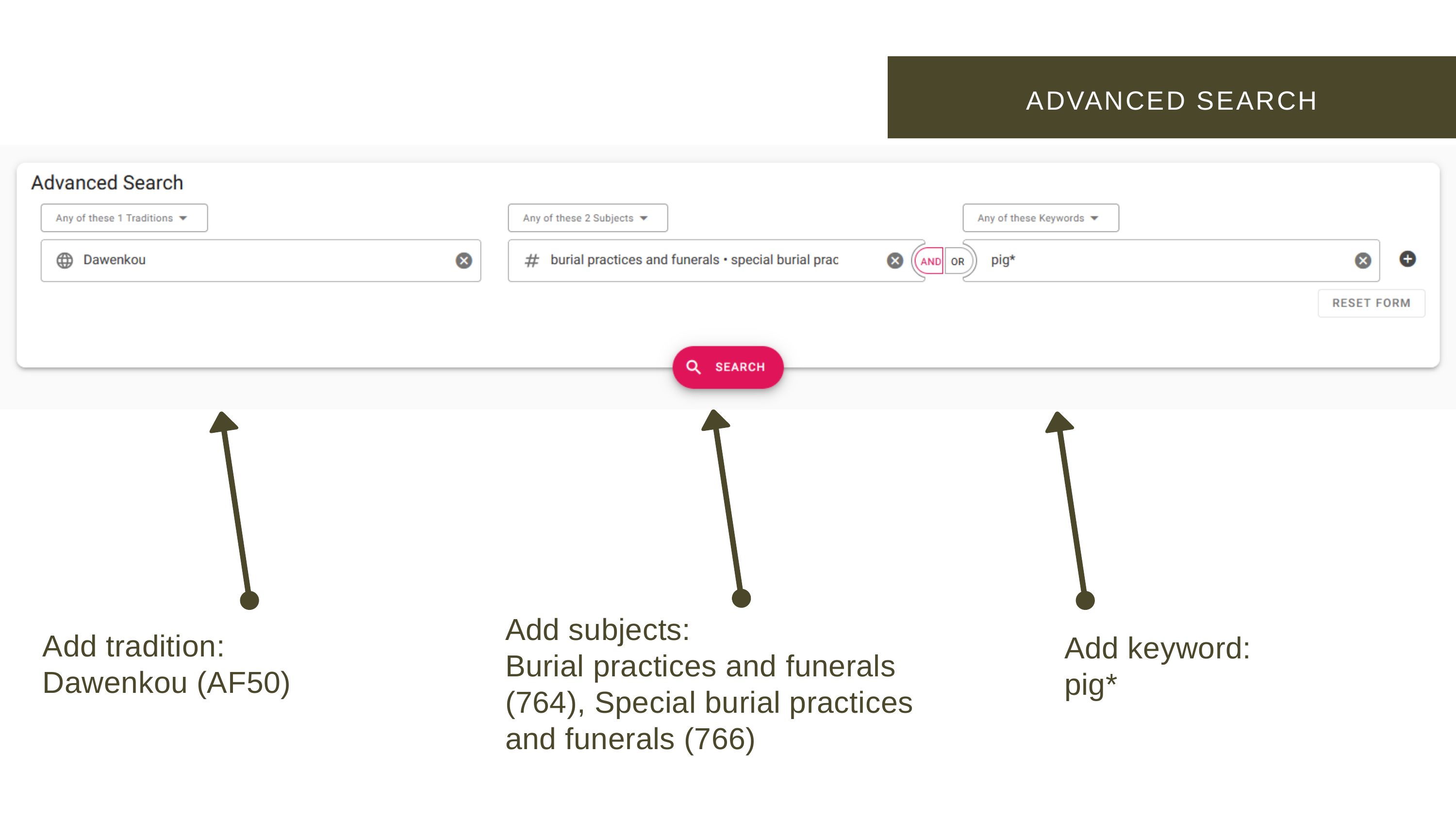

ADVANCED SEARCH

Add tradition:
Dawenkou (AF50)

Add subjects:
Burial practices and funerals (764), Special burial practices and funerals (766)
Add keyword:
pig*